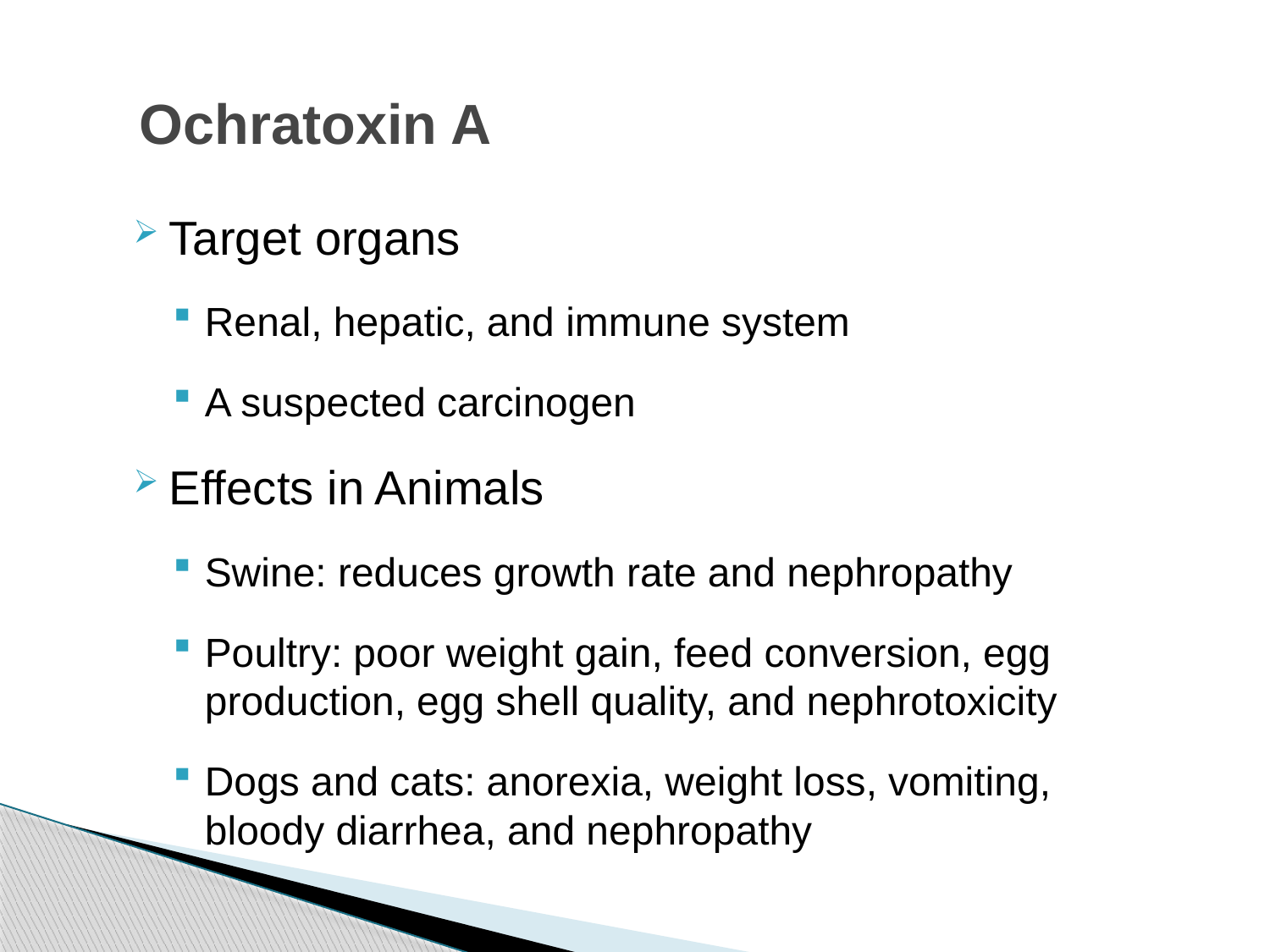

# Ochratoxin A
Target organs
Renal, hepatic, and immune system
A suspected carcinogen
Effects in Animals
Swine: reduces growth rate and nephropathy
Poultry: poor weight gain, feed conversion, egg production, egg shell quality, and nephrotoxicity
Dogs and cats: anorexia, weight loss, vomiting, bloody diarrhea, and nephropathy